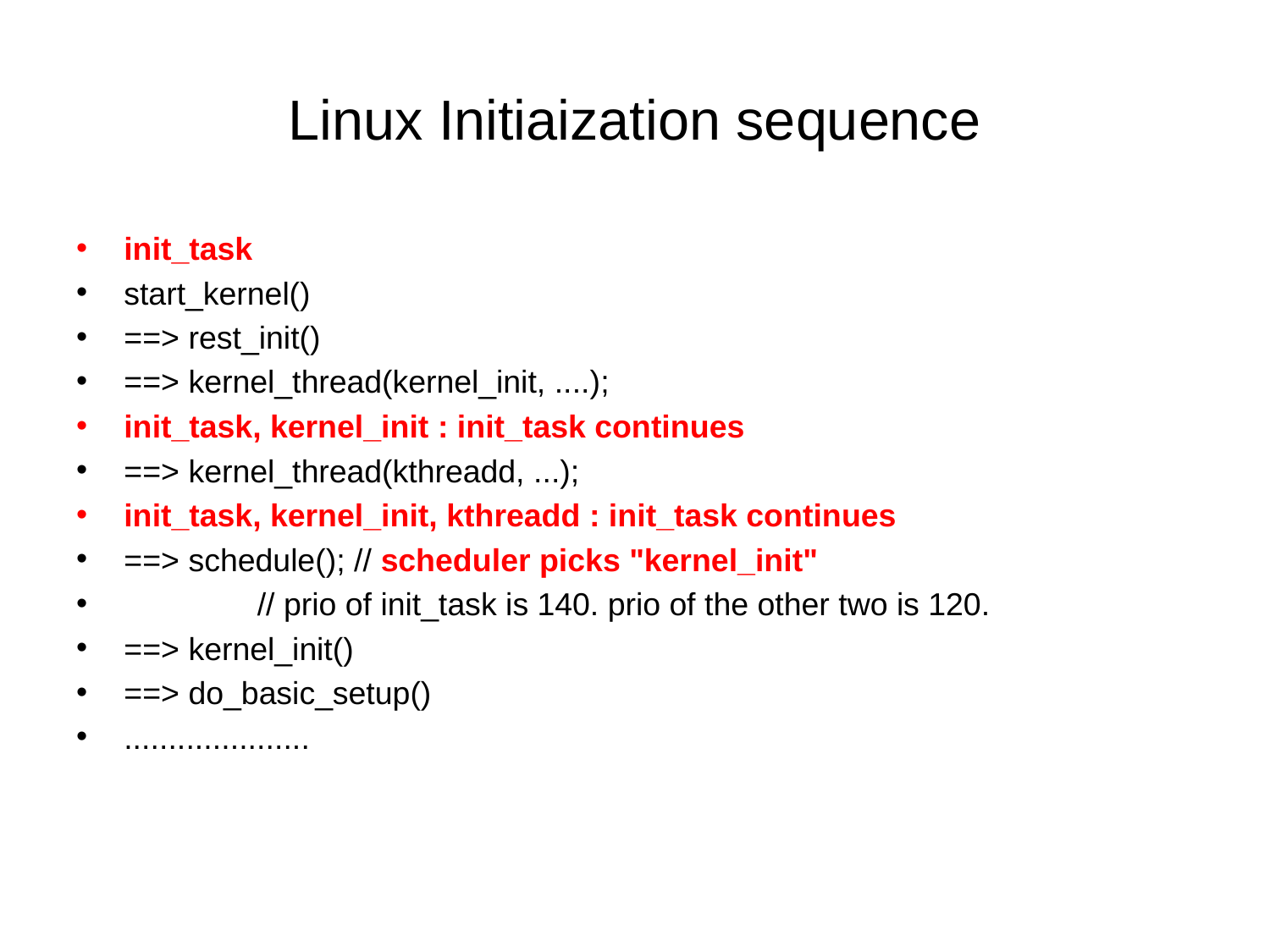

# Linux Initiaization sequence
init_task
start_kernel()
==> rest_init()
==> kernel_thread(kernel_init, ....);
init_task, kernel_init : init_task continues
==> kernel_thread(kthreadd, ...);
init_task, kernel_init, kthreadd : init_task continues
==> schedule(); // scheduler picks "kernel_init"
               // prio of init_task is 140. prio of the other two is 120.
==> kernel_init()
==> do_basic_setup()
.....................